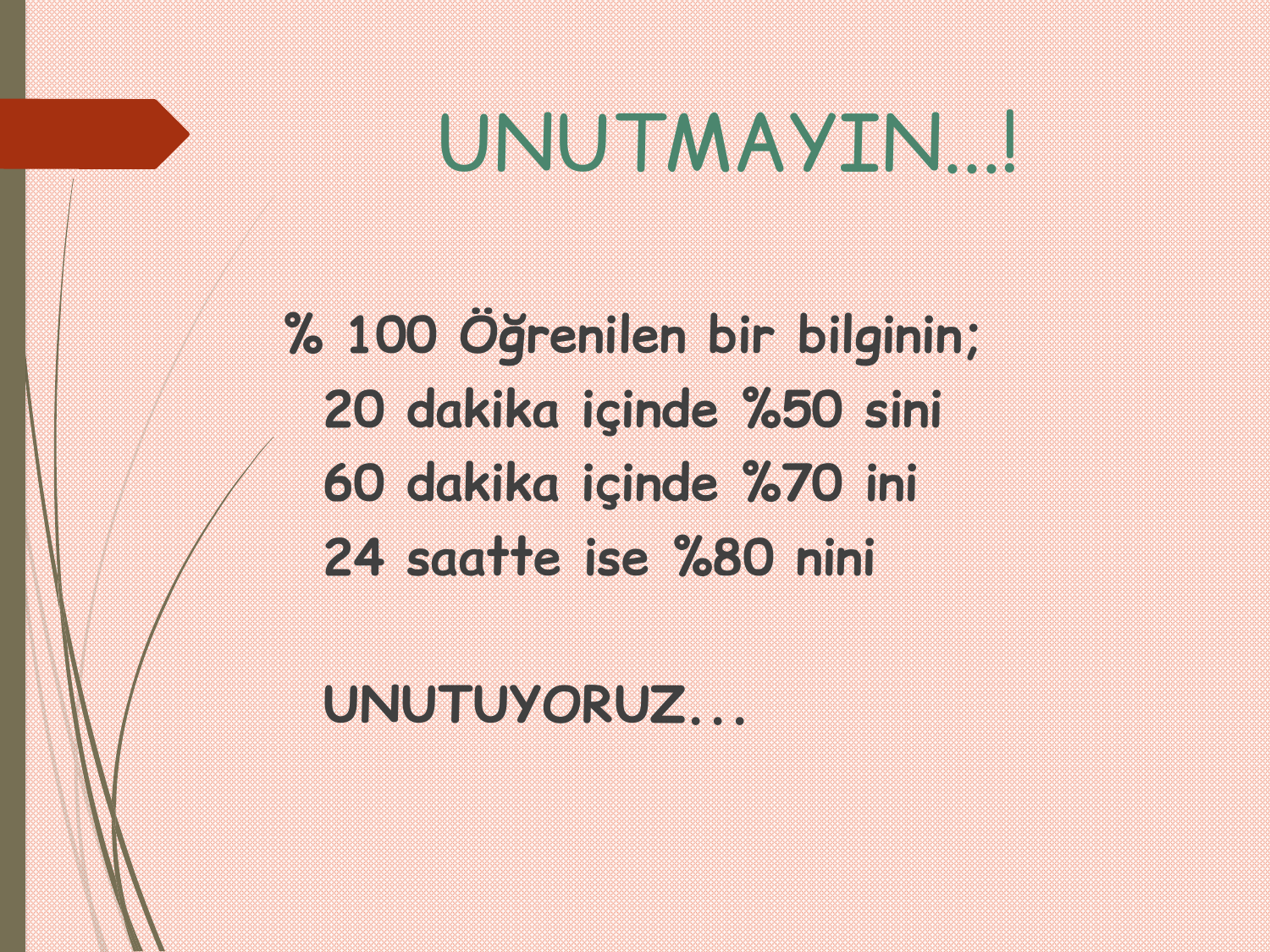

# UNUTMAYIN...!
% 100 Öğrenilen bir bilginin;
			20 dakika içinde %50 sini
			60 dakika içinde %70 ini
			24 saatte ise %80 nini

					UNUTUYORUZ...